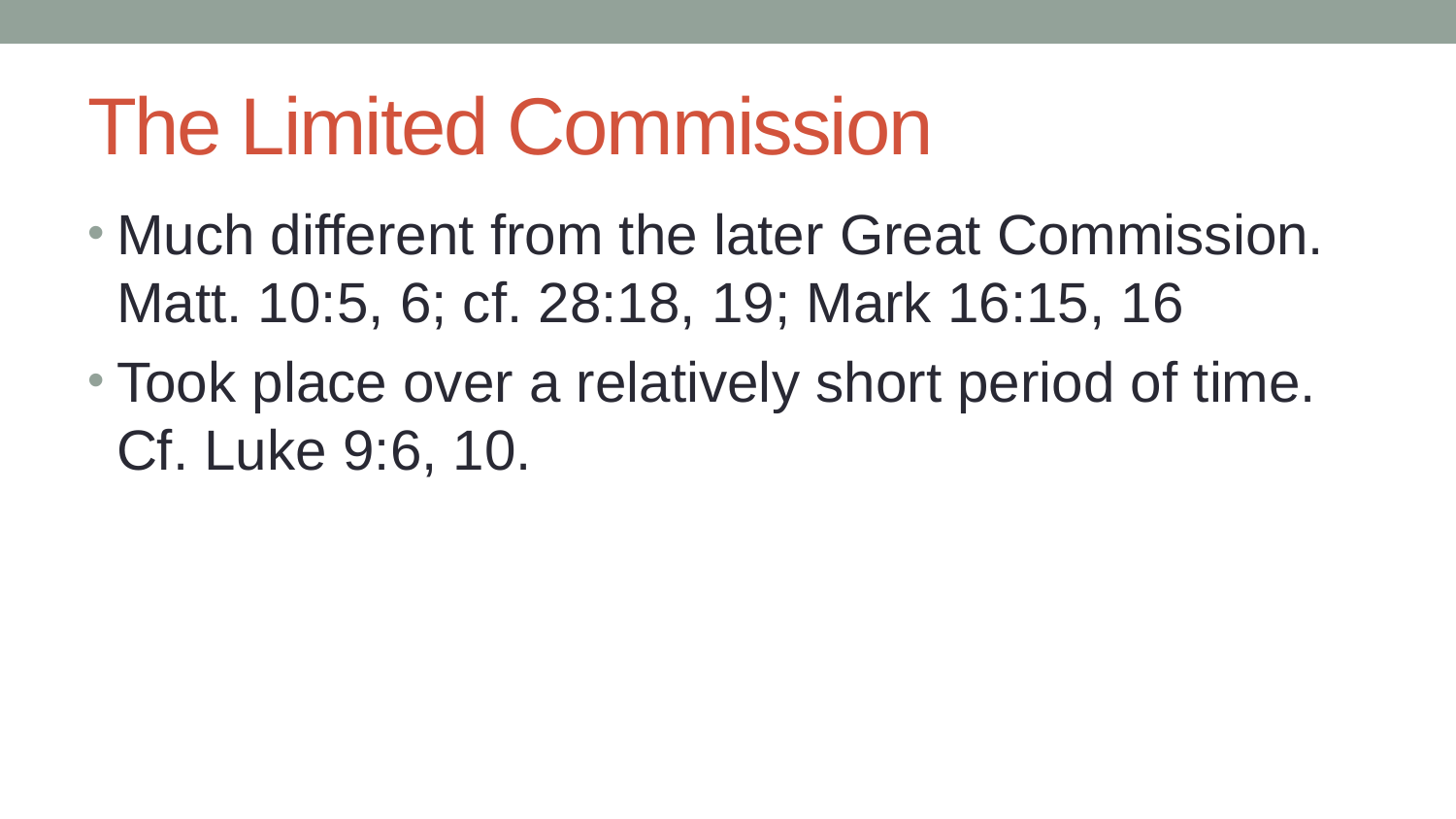

# The Limited Commission
Much different from the later Great Commission. Matt. 10:5, 6; cf. 28:18, 19; Mark 16:15, 16
Took place over a relatively short period of time. Cf. Luke 9:6, 10.